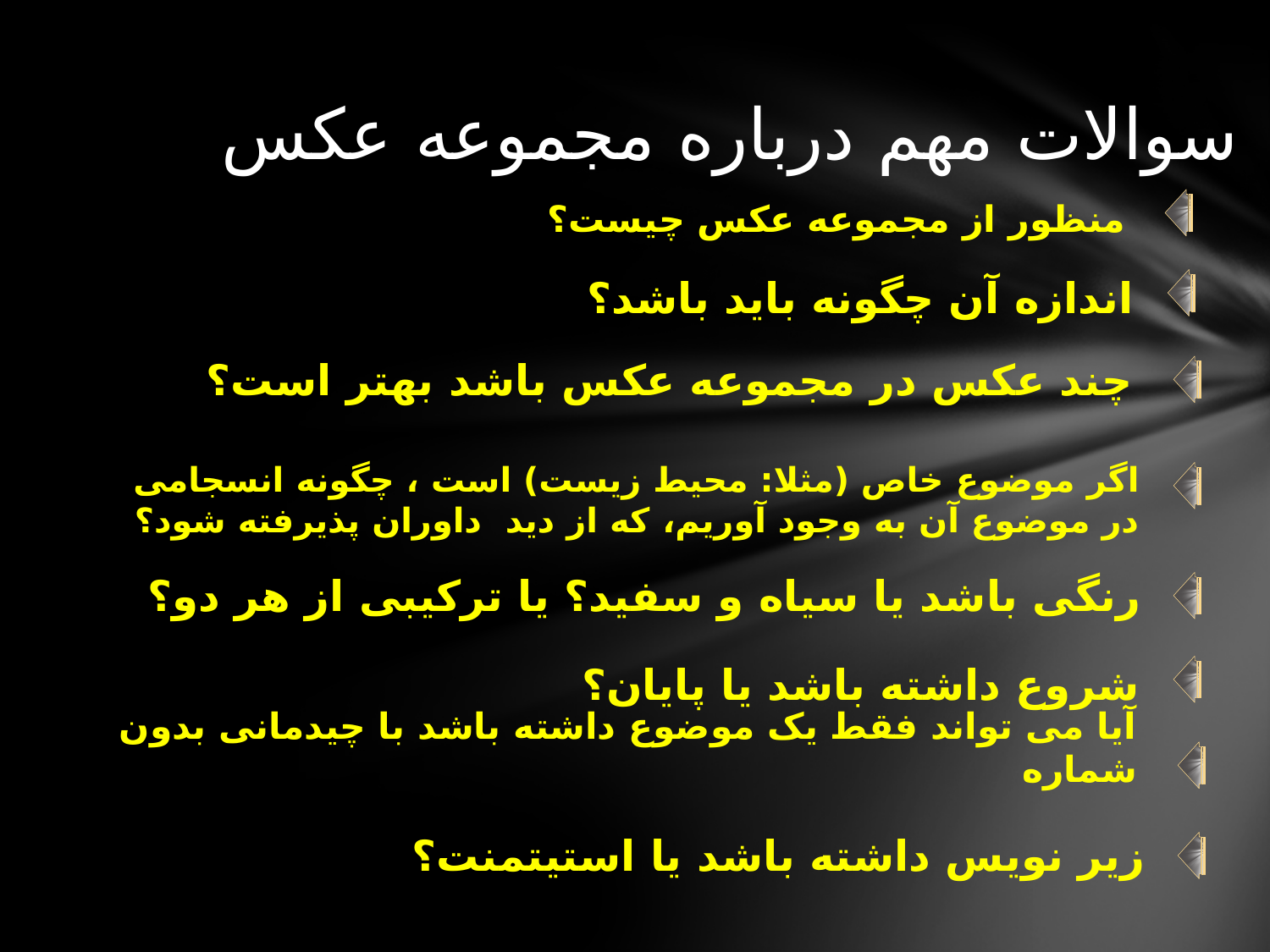

# سوالات مهم درباره مجموعه عکس
منظور از مجموعه عکس چیست؟

اندازه آن چگونه باید باشد؟

چند عکس در مجموعه عکس باشد بهتر است؟

اگر موضوع خاص (مثلا: محیط زیست) است ، چگونه انسجامی در موضوع آن به وجود آوریم، که از دید  داوران پذیرفته شود؟

رنگی باشد یا سیاه و سفید؟ یا ترکیبی از هر دو؟

شروع داشته باشد یا پایان؟

آیا می تواند فقط یک موضوع داشته باشد با چیدمانی بدون شماره

زیر نویس داشته باشد یا استیتمنت؟